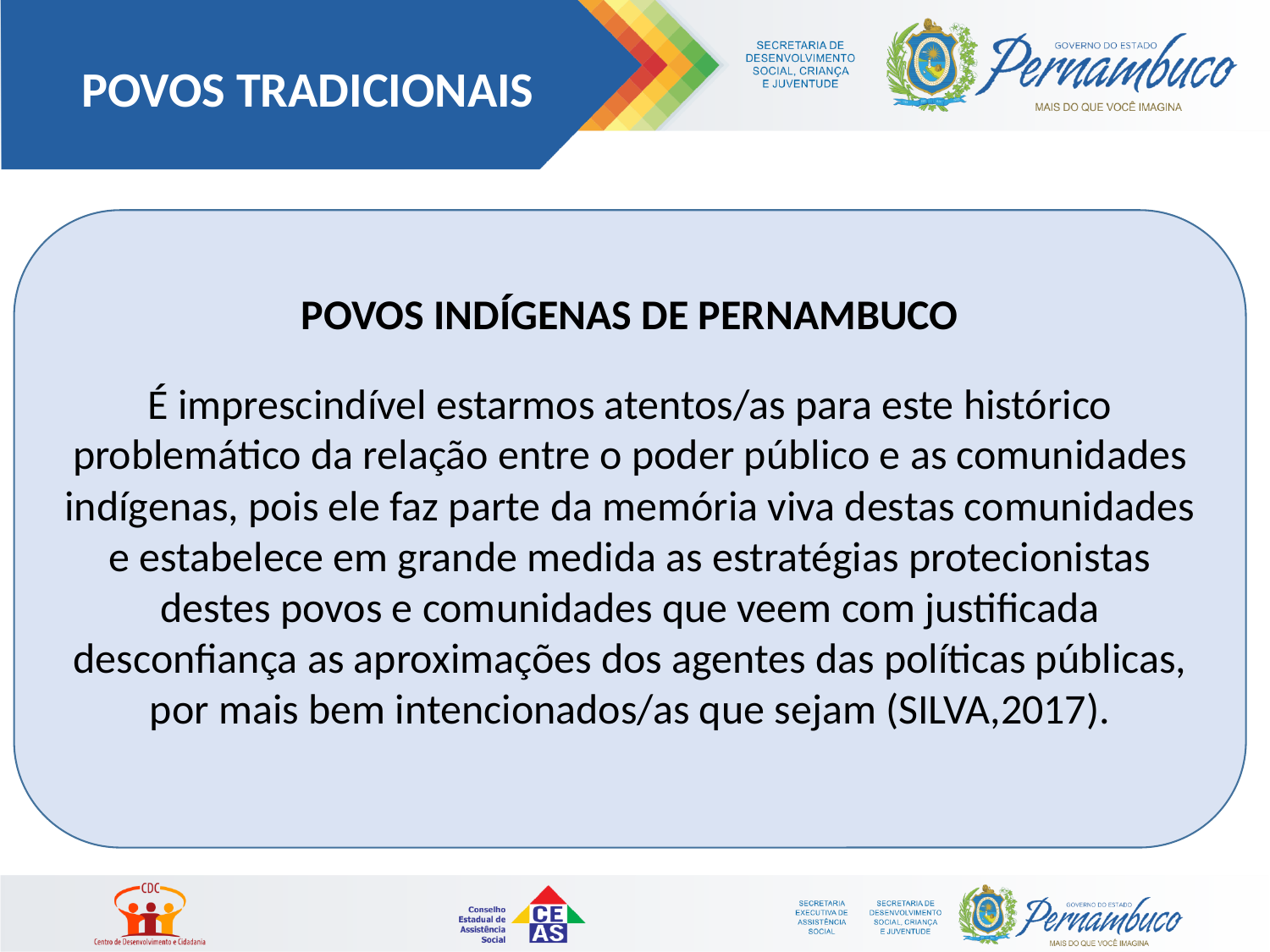

POVOS TRADICIONAIS
POVOS INDÍGENAS DE PERNAMBUCO

É imprescindível estarmos atentos/as para este histórico problemático da relação entre o poder público e as comunidades indígenas, pois ele faz parte da memória viva destas comunidades e estabelece em grande medida as estratégias protecionistas destes povos e comunidades que veem com justificada desconfiança as aproximações dos agentes das políticas públicas, por mais bem intencionados/as que sejam (SILVA,2017).